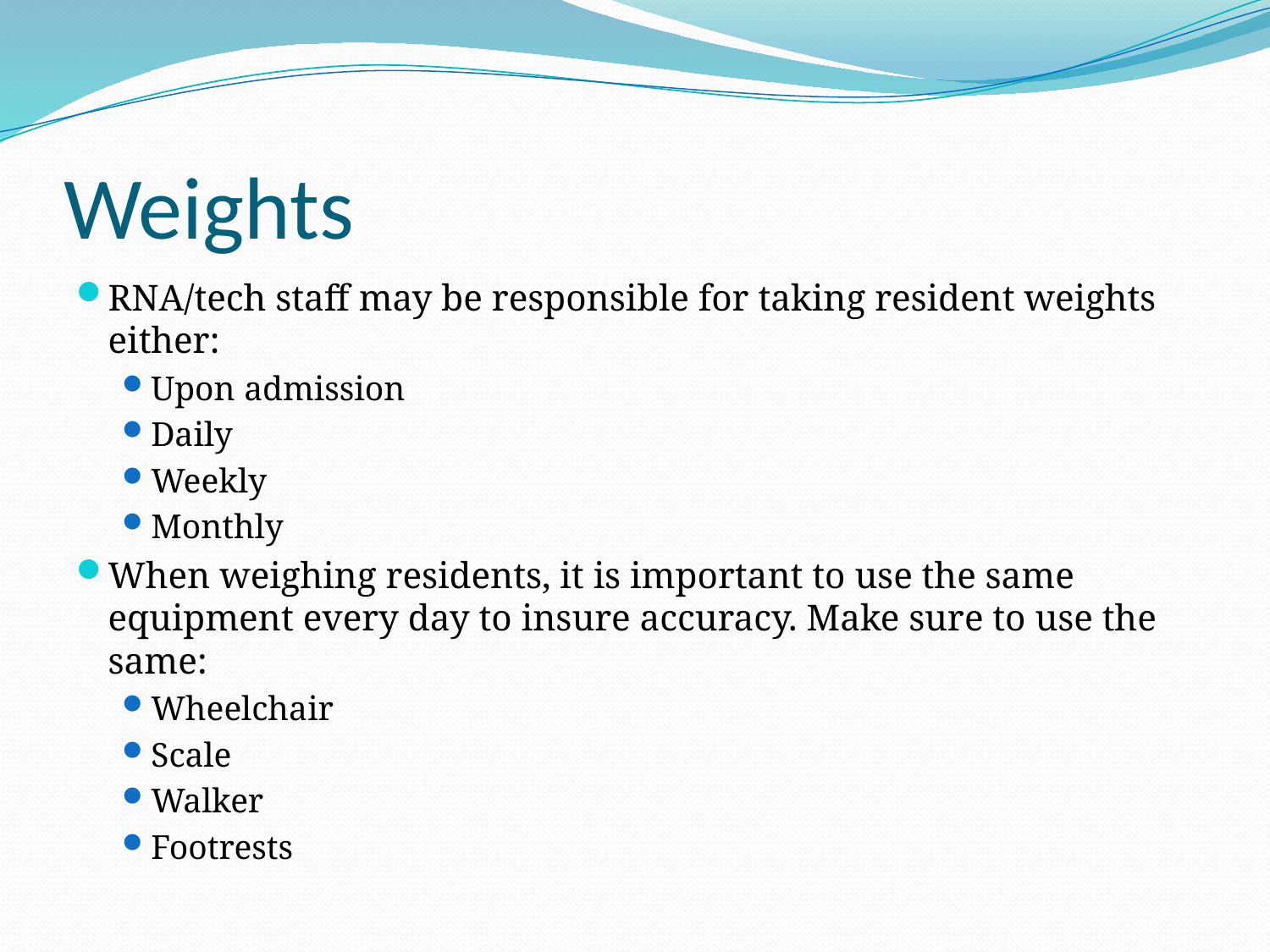

# Weights
RNA/tech staff may be responsible for taking resident weights either:
Upon admission
Daily
Weekly
Monthly
When weighing residents, it is important to use the same equipment every day to insure accuracy. Make sure to use the same:
Wheelchair
Scale
Walker
Footrests